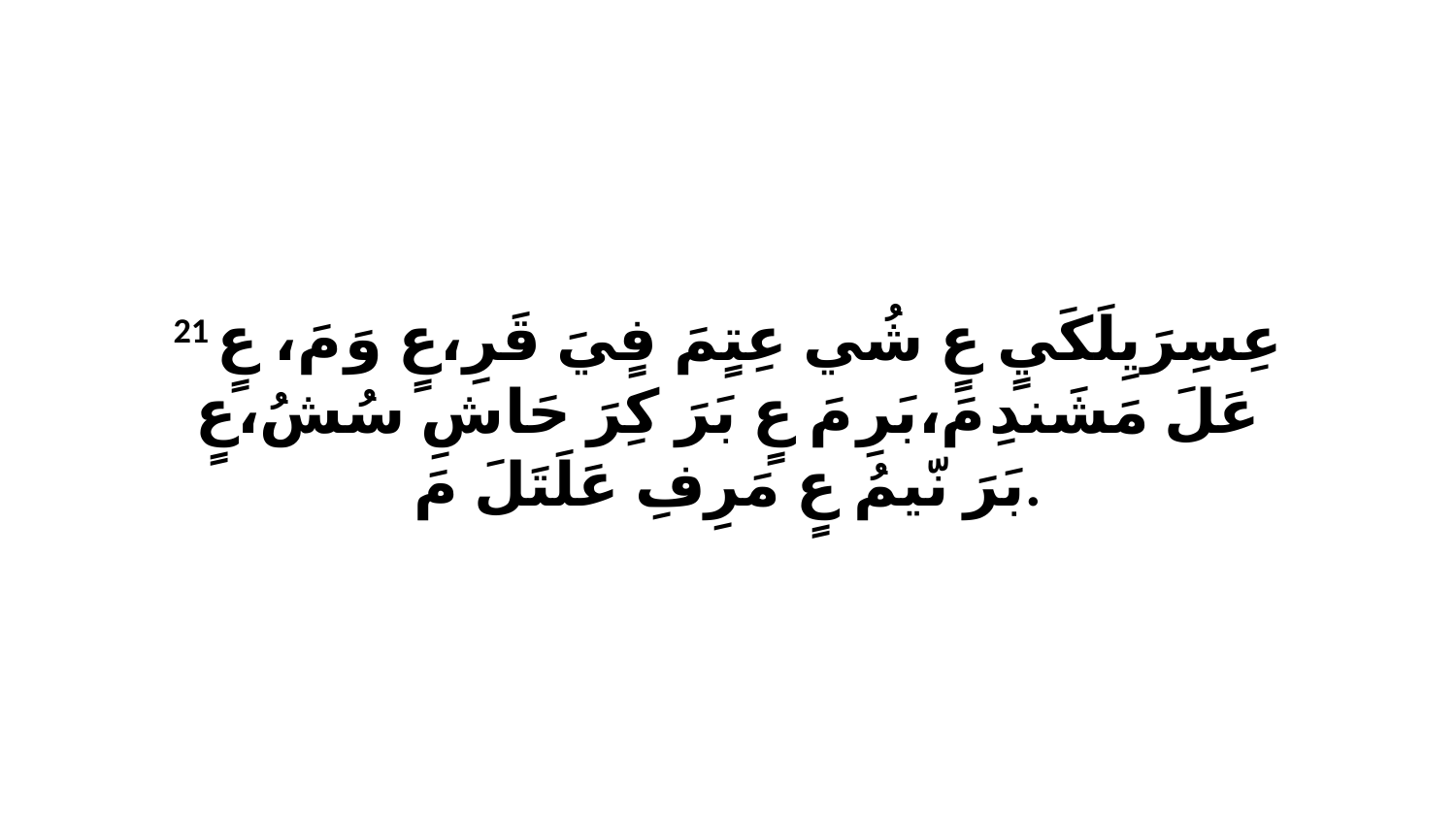

21 عِسِرَيِلَكَيٍ عٍ شُي عِتٍمَ فٍيَ قَرِ،عٍ وَ مَ، عٍ عَلَ مَشَندِ مَ،بَرِ مَ عٍ بَرَ كِرَ حَاشِ سُشُ،عٍ بَرَ نّيمُ عٍ مَرِفِ عَلَتَلَ مَ.